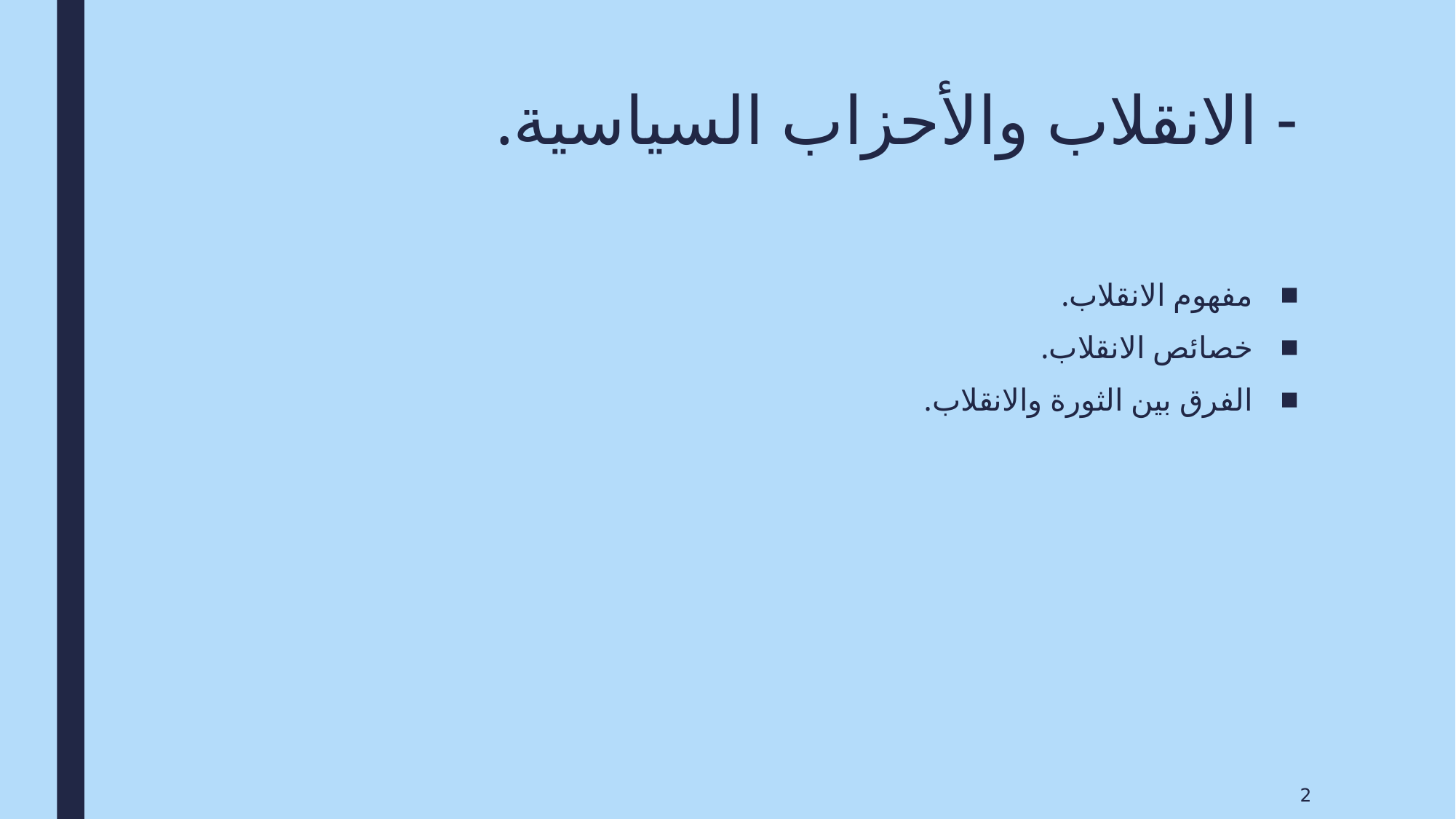

# - الانقلاب والأحزاب السياسية.
مفهوم الانقلاب.
خصائص الانقلاب.
الفرق بين الثورة والانقلاب.
2